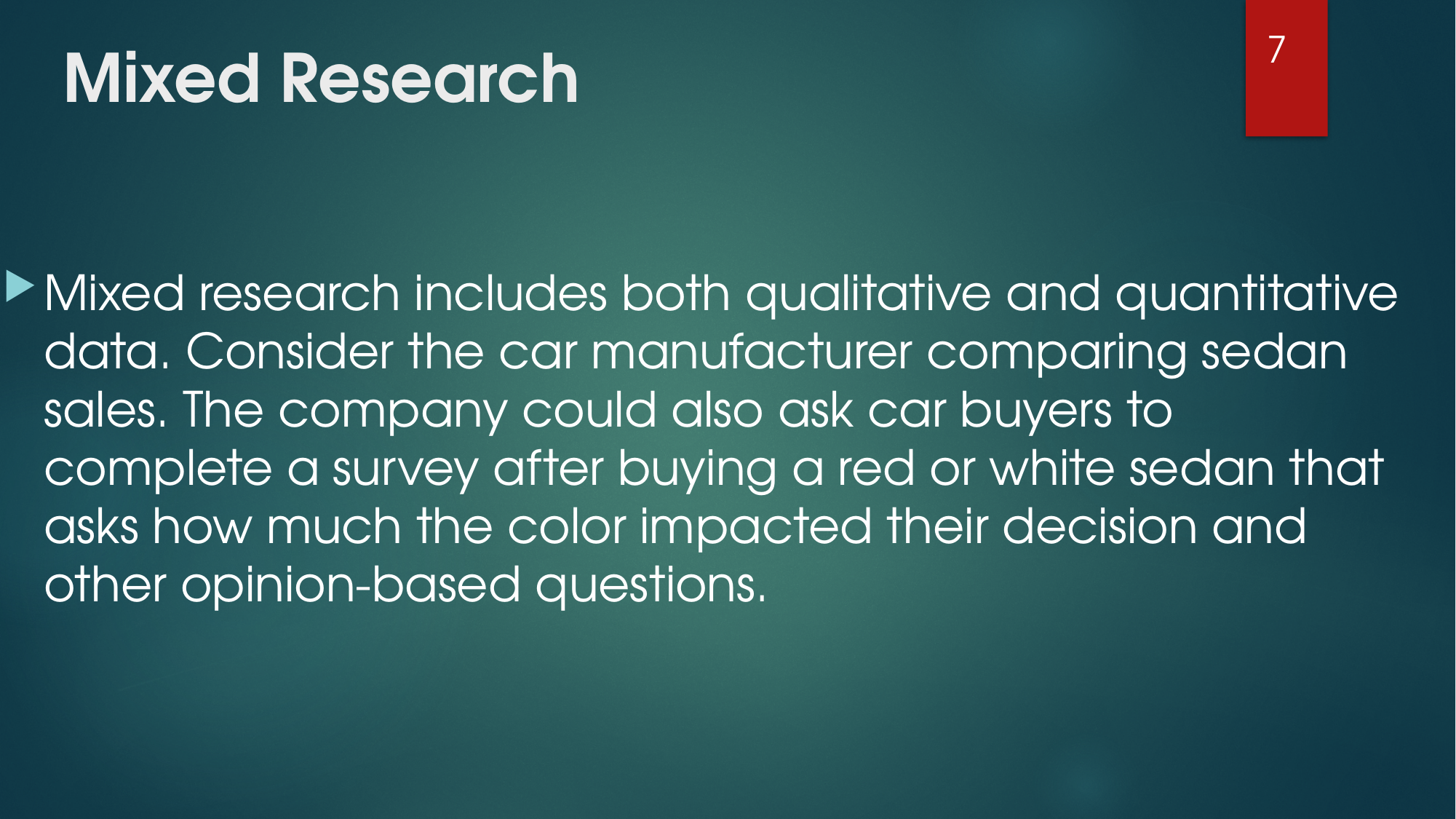

7
# Mixed Research
Mixed research includes both qualitative and quantitative data. Consider the car manufacturer comparing sedan sales. The company could also ask car buyers to complete a survey after buying a red or white sedan that asks how much the color impacted their decision and other opinion-based questions.